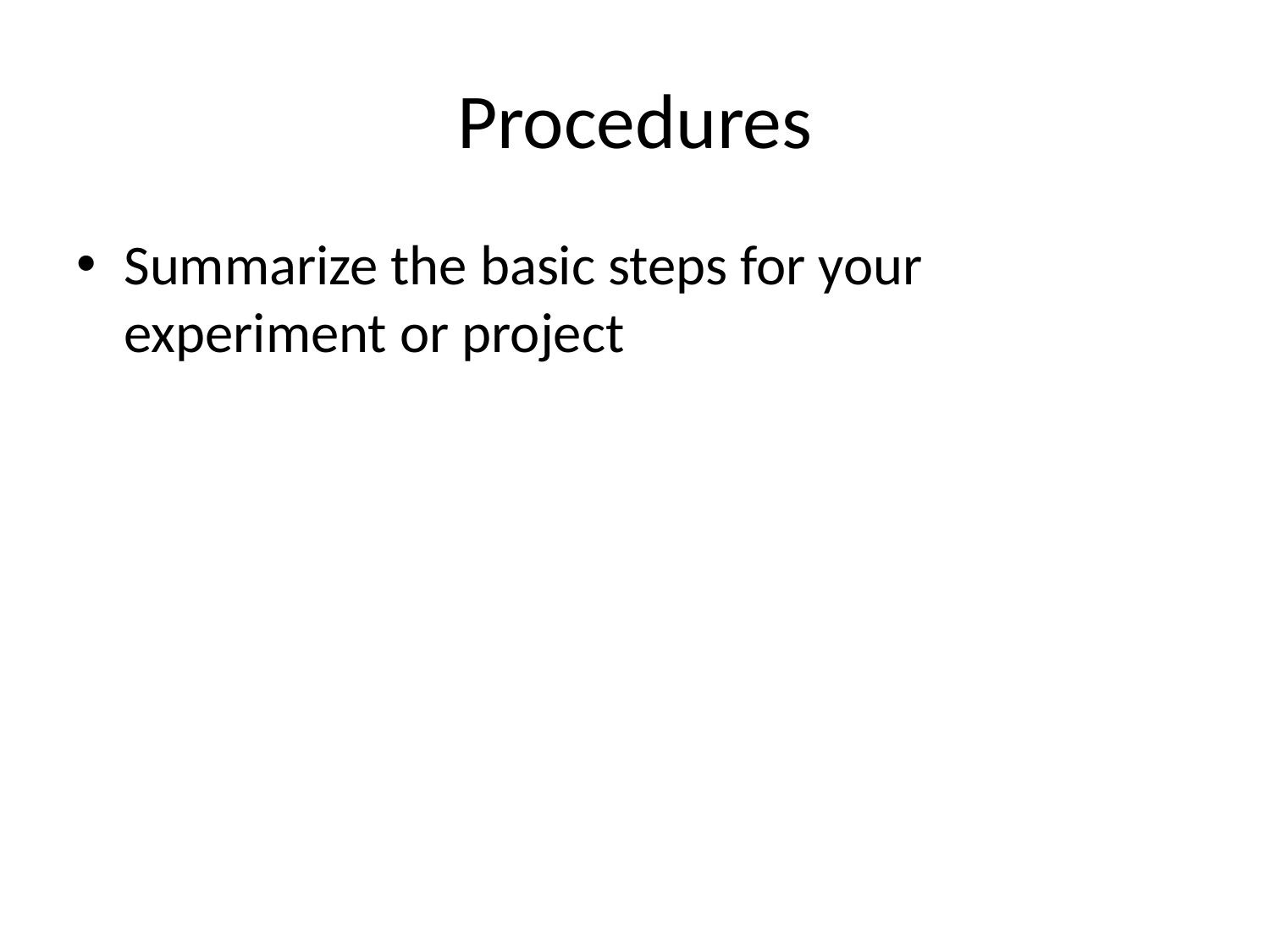

# Procedures
Summarize the basic steps for your experiment or project